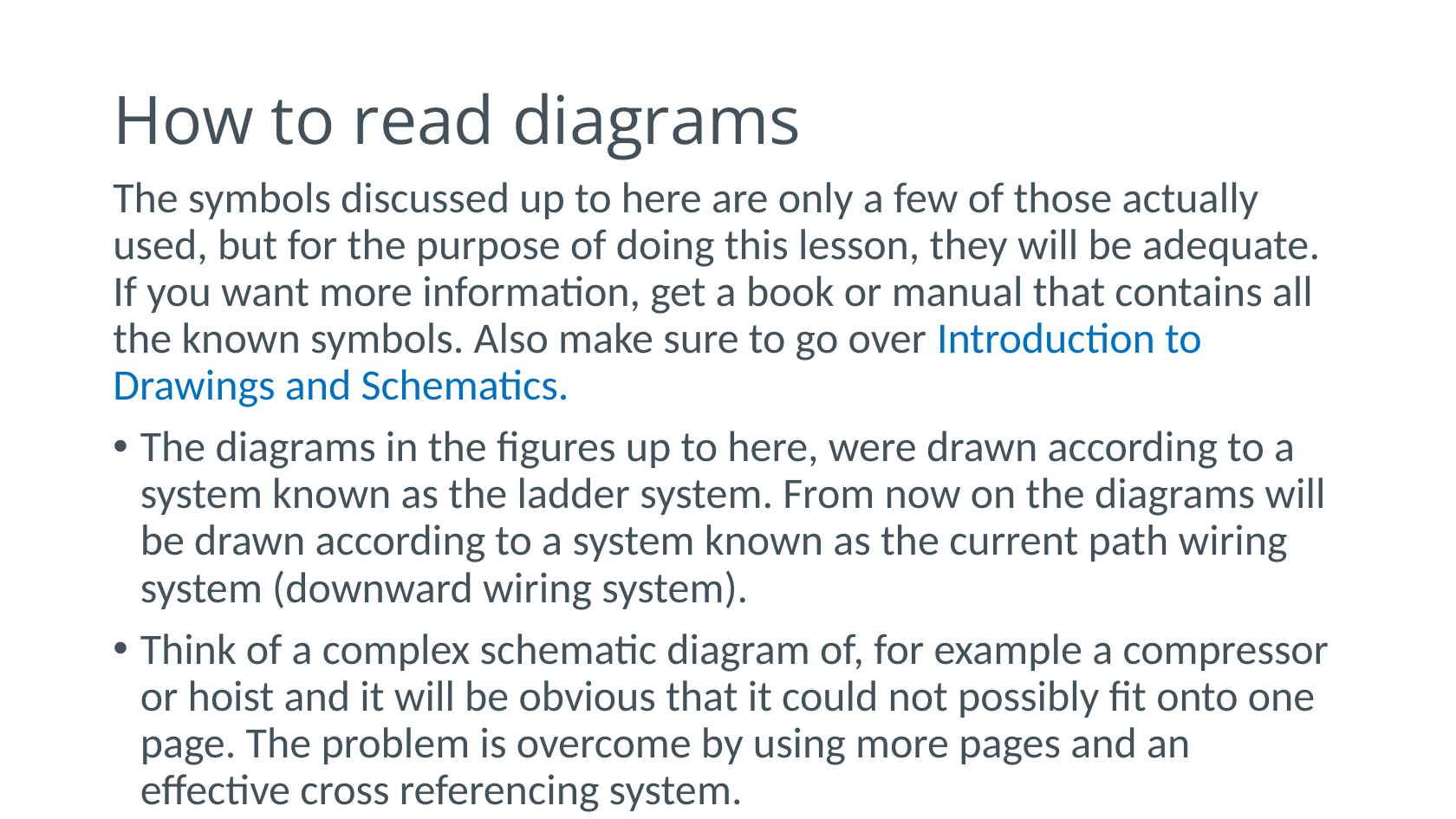

# How to read diagrams
The symbols discussed up to here are only a few of those actually used, but for the purpose of doing this lesson, they will be adequate. If you want more information, get a book or manual that contains all the known symbols. Also make sure to go over Introduction to Drawings and Schematics.
The diagrams in the figures up to here, were drawn according to a system known as the ladder system. From now on the diagrams will be drawn according to a system known as the current path wiring system (downward wiring system).
Think of a complex schematic diagram of, for example a compressor or hoist and it will be obvious that it could not possibly fit onto one page. The problem is overcome by using more pages and an effective cross referencing system.